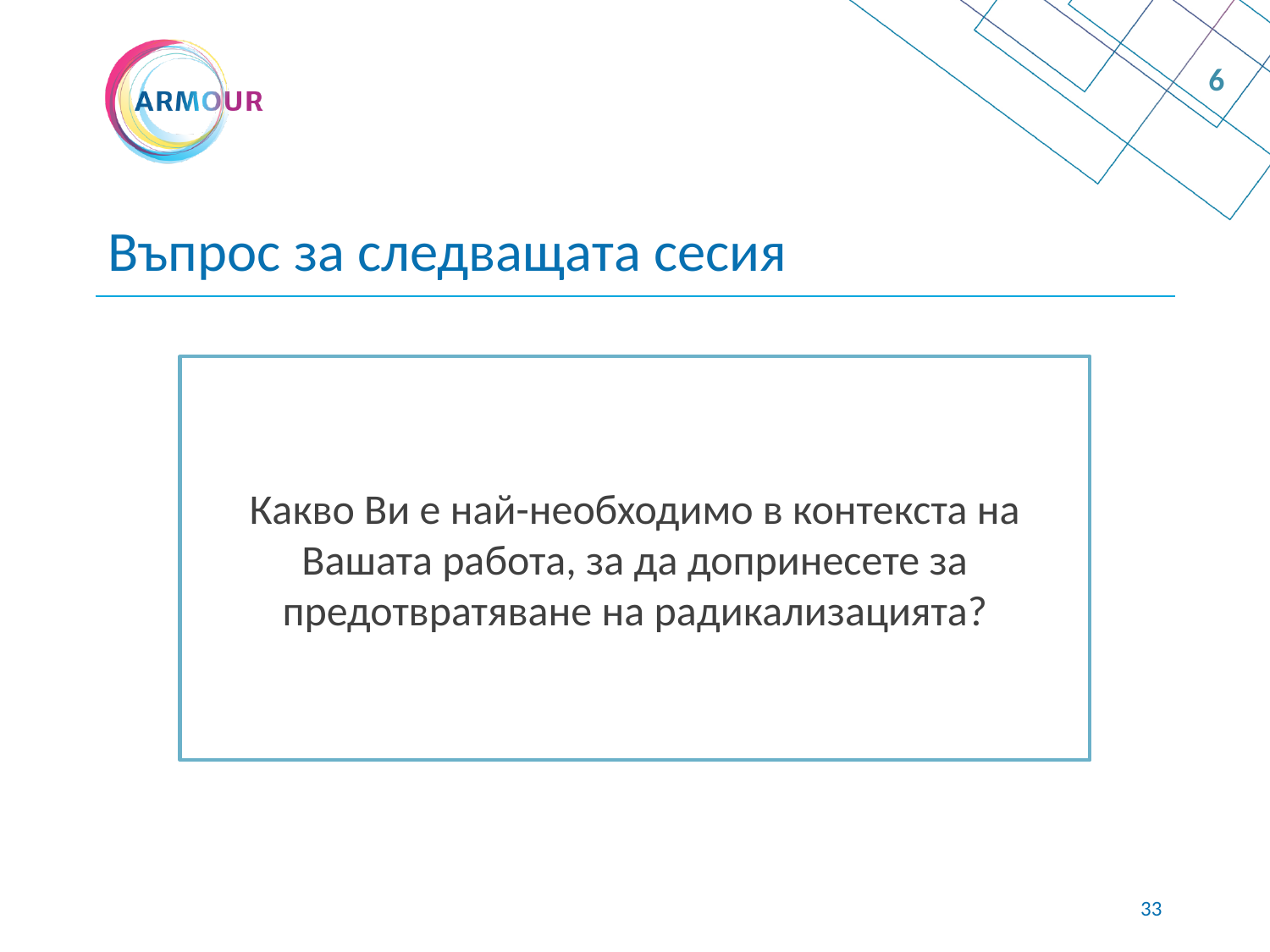

6
# Въпрос за следващата сесия
Какво Ви е най-необходимо в контекста на Вашата работа, за да допринесете за предотвратяване на радикализацията?
33